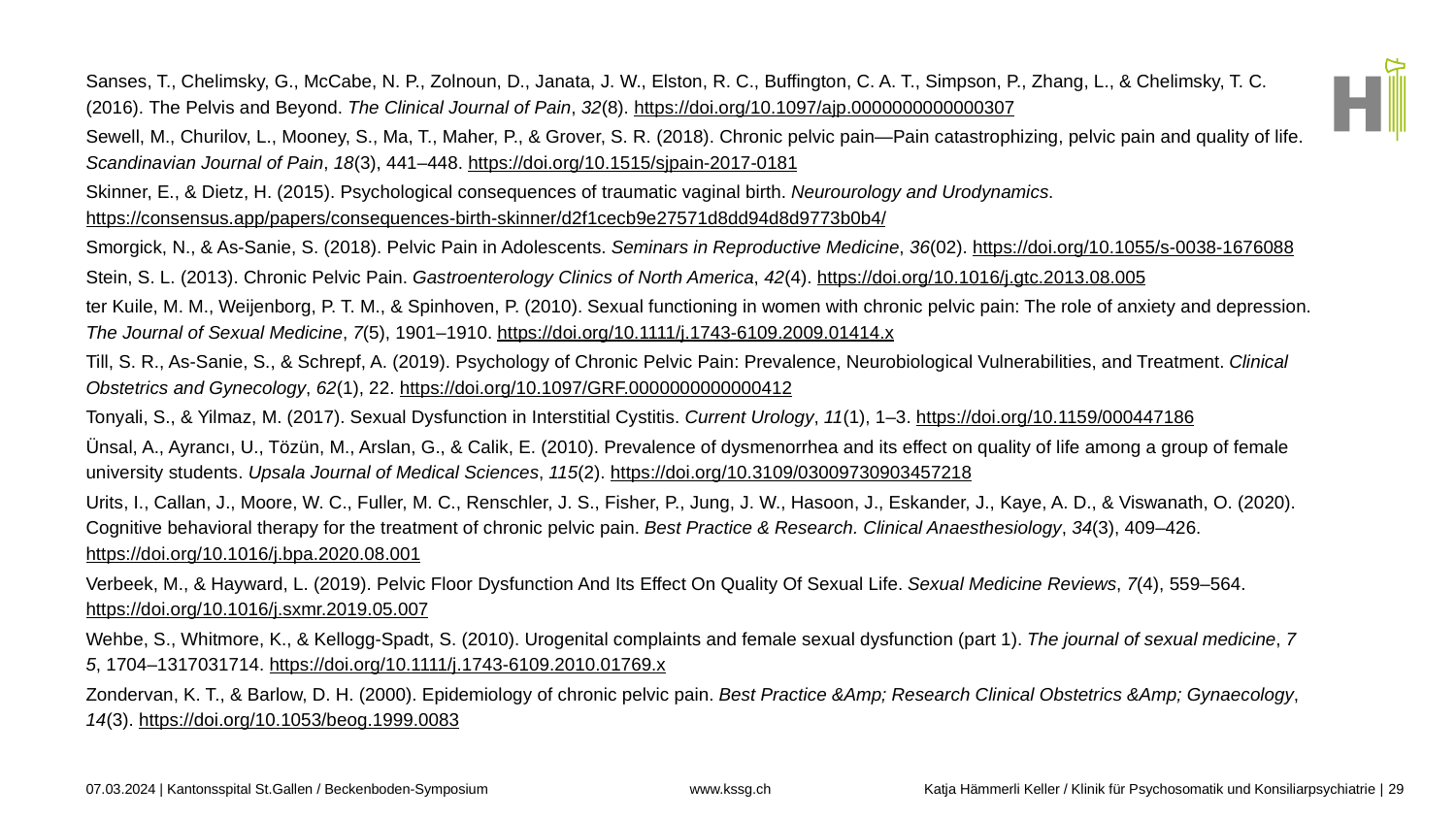

Sanses, T., Chelimsky, G., McCabe, N. P., Zolnoun, D., Janata, J. W., Elston, R. C., Buffington, C. A. T., Simpson, P., Zhang, L., & Chelimsky, T. C. (2016). The Pelvis and Beyond. The Clinical Journal of Pain, 32(8). https://doi.org/10.1097/ajp.0000000000000307
Sewell, M., Churilov, L., Mooney, S., Ma, T., Maher, P., & Grover, S. R. (2018). Chronic pelvic pain—Pain catastrophizing, pelvic pain and quality of life. Scandinavian Journal of Pain, 18(3), 441–448. https://doi.org/10.1515/sjpain-2017-0181
Skinner, E., & Dietz, H. (2015). Psychological consequences of traumatic vaginal birth. Neurourology and Urodynamics. https://consensus.app/papers/consequences-birth-skinner/d2f1cecb9e27571d8dd94d8d9773b0b4/
Smorgick, N., & As‐Sanie, S. (2018). Pelvic Pain in Adolescents. Seminars in Reproductive Medicine, 36(02). https://doi.org/10.1055/s-0038-1676088
Stein, S. L. (2013). Chronic Pelvic Pain. Gastroenterology Clinics of North America, 42(4). https://doi.org/10.1016/j.gtc.2013.08.005
ter Kuile, M. M., Weijenborg, P. T. M., & Spinhoven, P. (2010). Sexual functioning in women with chronic pelvic pain: The role of anxiety and depression. The Journal of Sexual Medicine, 7(5), 1901–1910. https://doi.org/10.1111/j.1743-6109.2009.01414.x
Till, S. R., As-Sanie, S., & Schrepf, A. (2019). Psychology of Chronic Pelvic Pain: Prevalence, Neurobiological Vulnerabilities, and Treatment. Clinical Obstetrics and Gynecology, 62(1), 22. https://doi.org/10.1097/GRF.0000000000000412
Tonyali, S., & Yilmaz, M. (2017). Sexual Dysfunction in Interstitial Cystitis. Current Urology, 11(1), 1–3. https://doi.org/10.1159/000447186
Ünsal, A., Ayrancı, U., Tözün, M., Arslan, G., & Calik, E. (2010). Prevalence of dysmenorrhea and its effect on quality of life among a group of female university students. Upsala Journal of Medical Sciences, 115(2). https://doi.org/10.3109/03009730903457218
Urits, I., Callan, J., Moore, W. C., Fuller, M. C., Renschler, J. S., Fisher, P., Jung, J. W., Hasoon, J., Eskander, J., Kaye, A. D., & Viswanath, O. (2020). Cognitive behavioral therapy for the treatment of chronic pelvic pain. Best Practice & Research. Clinical Anaesthesiology, 34(3), 409–426. https://doi.org/10.1016/j.bpa.2020.08.001
Verbeek, M., & Hayward, L. (2019). Pelvic Floor Dysfunction And Its Effect On Quality Of Sexual Life. Sexual Medicine Reviews, 7(4), 559–564. https://doi.org/10.1016/j.sxmr.2019.05.007
Wehbe, S., Whitmore, K., & Kellogg-Spadt, S. (2010). Urogenital complaints and female sexual dysfunction (part 1). The journal of sexual medicine, 7 5, 1704–1317031714. https://doi.org/10.1111/j.1743-6109.2010.01769.x
Zondervan, K. T., & Barlow, D. H. (2000). Epidemiology of chronic pelvic pain. Best Practice &Amp; Research Clinical Obstetrics &Amp; Gynaecology, 14(3). https://doi.org/10.1053/beog.1999.0083

07.03.2024 | Kantonsspital St.Gallen / Beckenboden-Symposium
Katja Hämmerli Keller / Klinik für Psychosomatik und Konsiliarpsychiatrie
29